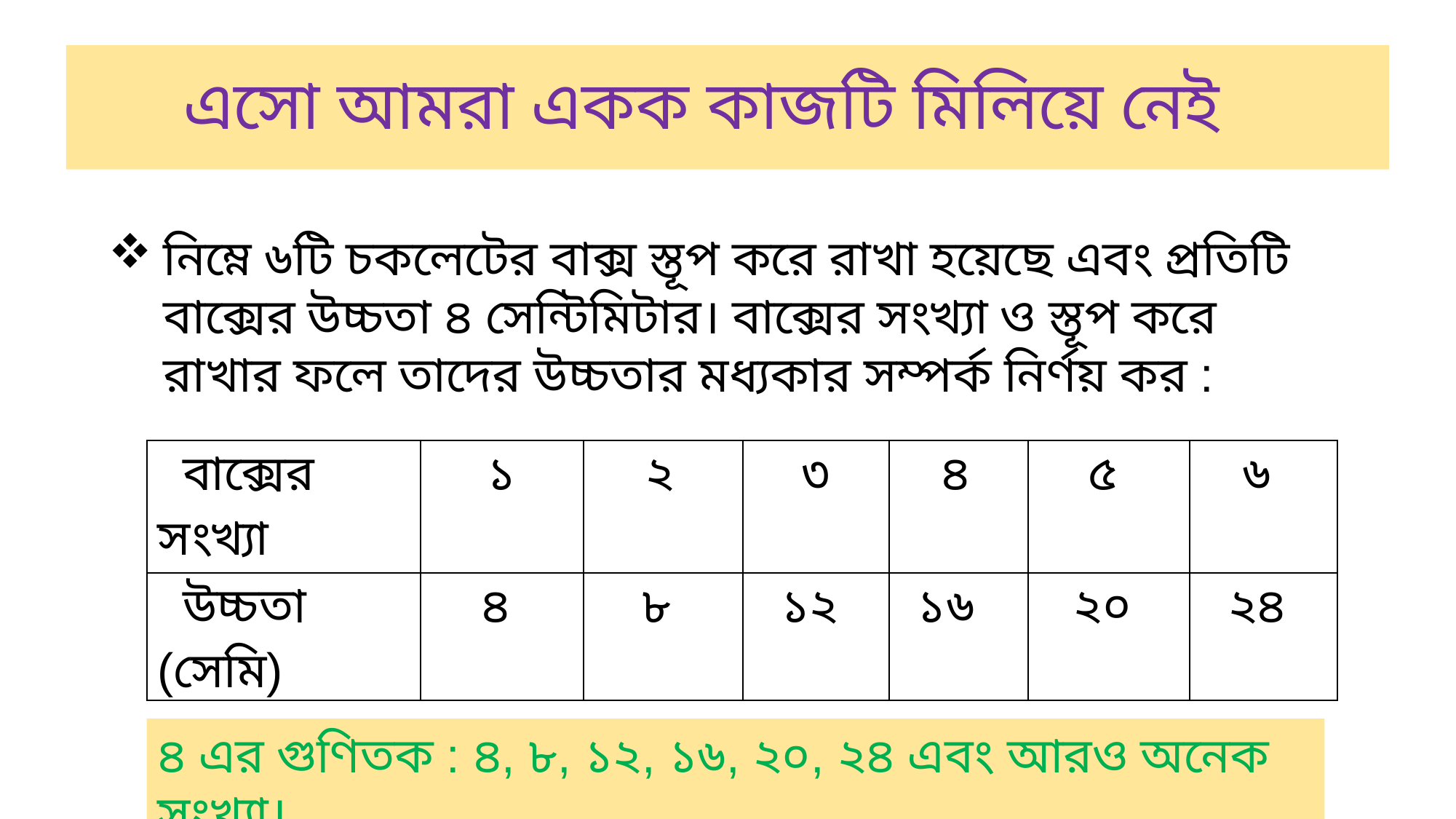

# এসো আমরা একক কাজটি মিলিয়ে নেই
নিম্নে ৬টি চকলেটের বাক্স স্তূপ করে রাখা হয়েছে এবং প্রতিটি বাক্সের উচ্চতা ৪ সেন্টিমিটার। বাক্সের সংখ্যা ও স্তূপ করে রাখার ফলে তাদের উচ্চতার মধ্যকার সম্পর্ক নির্ণয় কর :
| বাক্সের সংখ্যা | ১ | ২ | ৩ | ৪ | ৫ | ৬ |
| --- | --- | --- | --- | --- | --- | --- |
| উচ্চতা (সেমি) | ৪ | ৮ | ১২ | ১৬ | ২০ | ২৪ |
৪ এর গুণিতক : ৪, ৮, ১২, ১৬, ২০, ২৪ এবং আরও অনেক সংখ্যা।